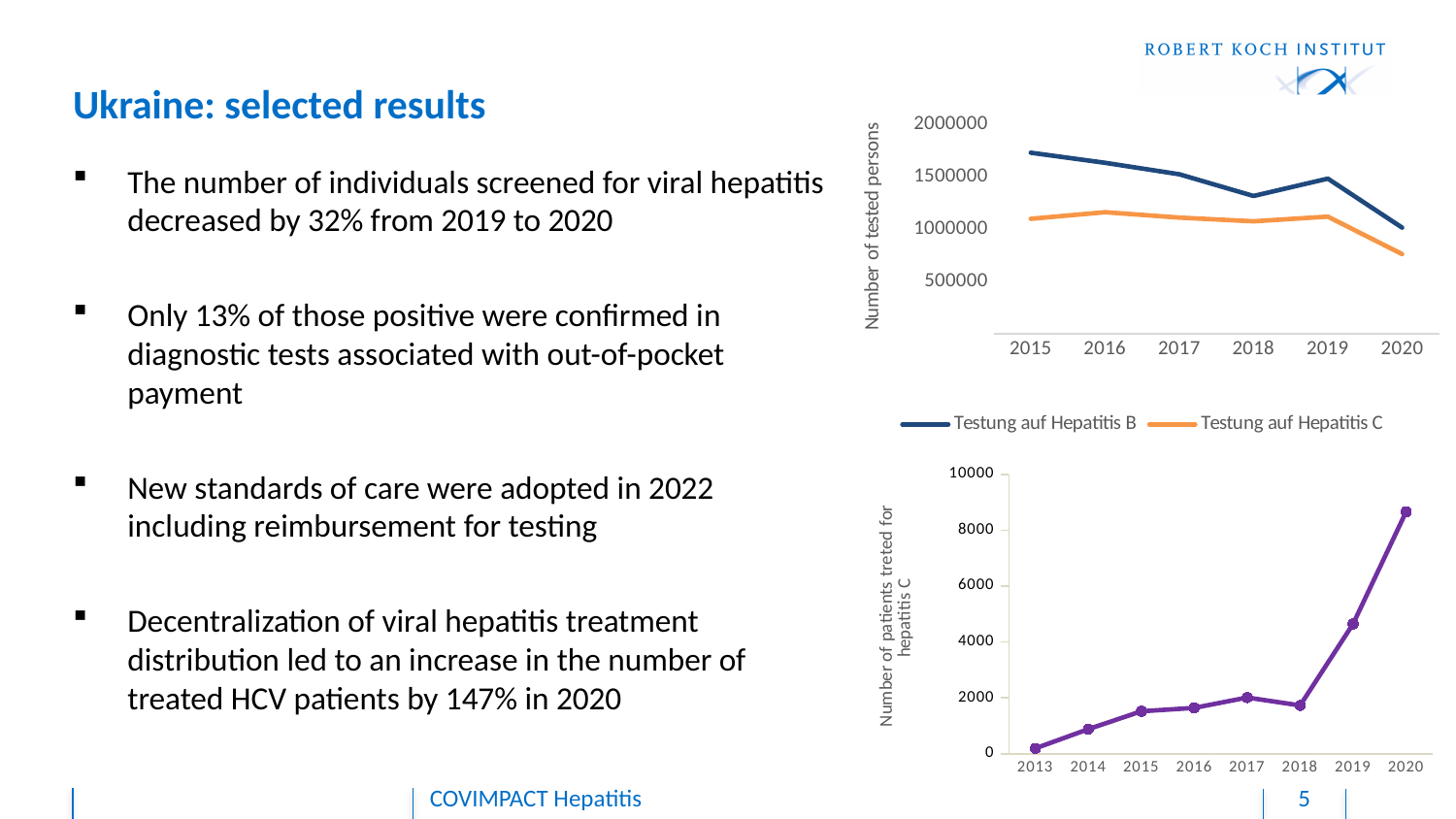

# Ukraine: selected results

### Chart

| Category | Testung auf Hepatitis B | Testung auf Hepatitis C |
|---|---|---|
| 2015 | 1728827.0 | 1098167.0 |
| 2016 | 1632440.0 | 1160859.0 |
| 2017 | 1523037.0 | 1109520.0 |
| 2018 | 1315768.0 | 1074375.0 |
| 2019 | 1481858.0 | 1119189.0 |
| 2020 | 1013873.0 | 761371.0 |
The number of individuals screened for viral hepatitis decreased by 32% from 2019 to 2020

Only 13% of those positive were confirmed in diagnostic tests associated with out-of-pocket payment

New standards of care were adopted in 2022 including reimbursement for testing

Decentralization of viral hepatitis treatment distribution led to an increase in the number of treated HCV patients by 147% in 2020

### Chart

| Category | total number of patients who received treatment |
|---|---|
| 2013 | 196.0 |
| 2014 | 883.0 |
| 2015 | 1522.0 |
| 2016 | 1643.0 |
| 2017 | 2013.0 |
| 2018 | 1730.0 |
| 2019 | 4647.0 |
| 2020 | 8655.0 |
COVIMPACT Hepatitis
5